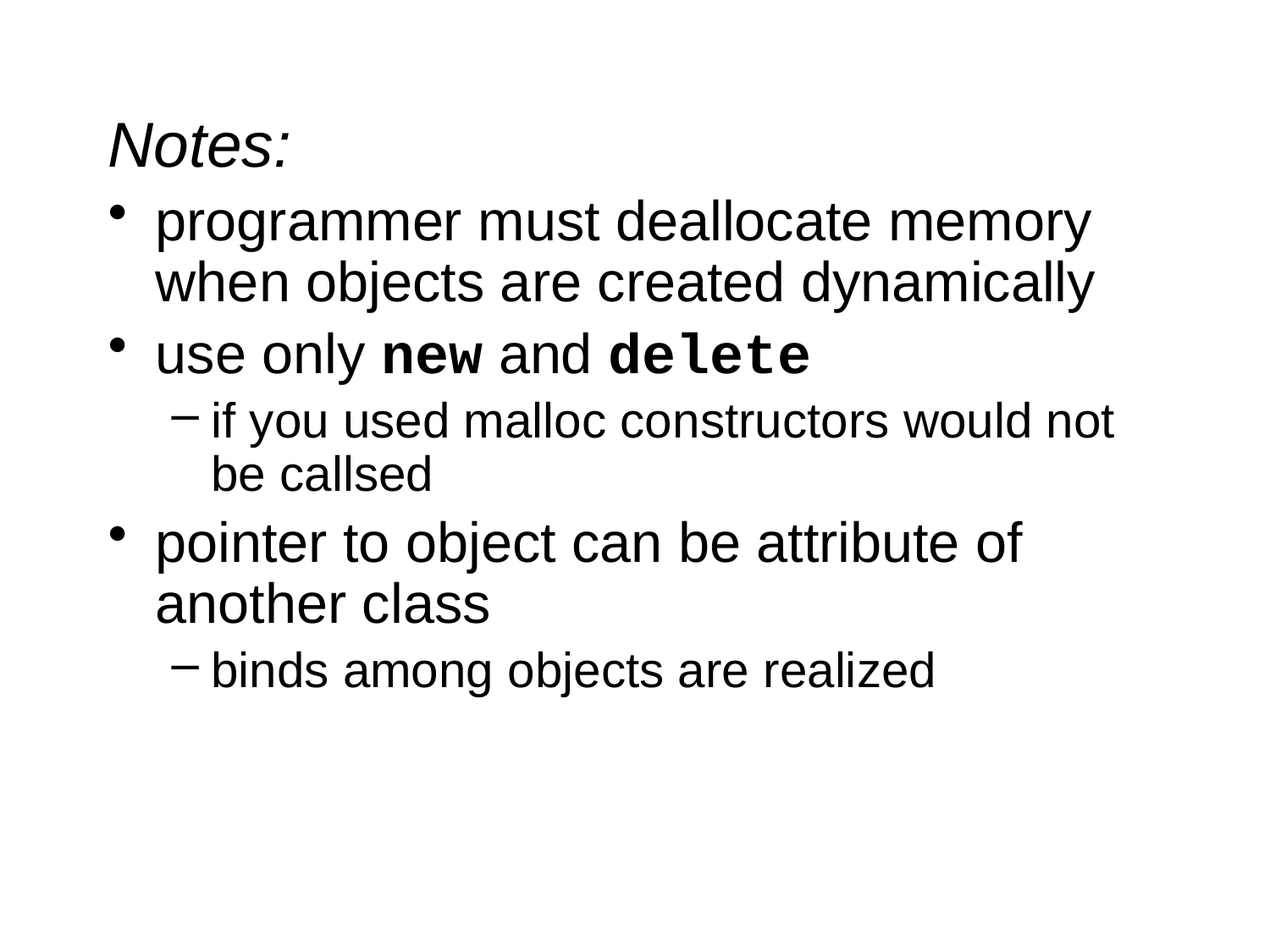

Notes:
programmer must deallocate memory when objects are created dynamically
use only new and delete
if you used malloc constructors would not be callsed
pointer to object can be attribute of another class
binds among objects are realized